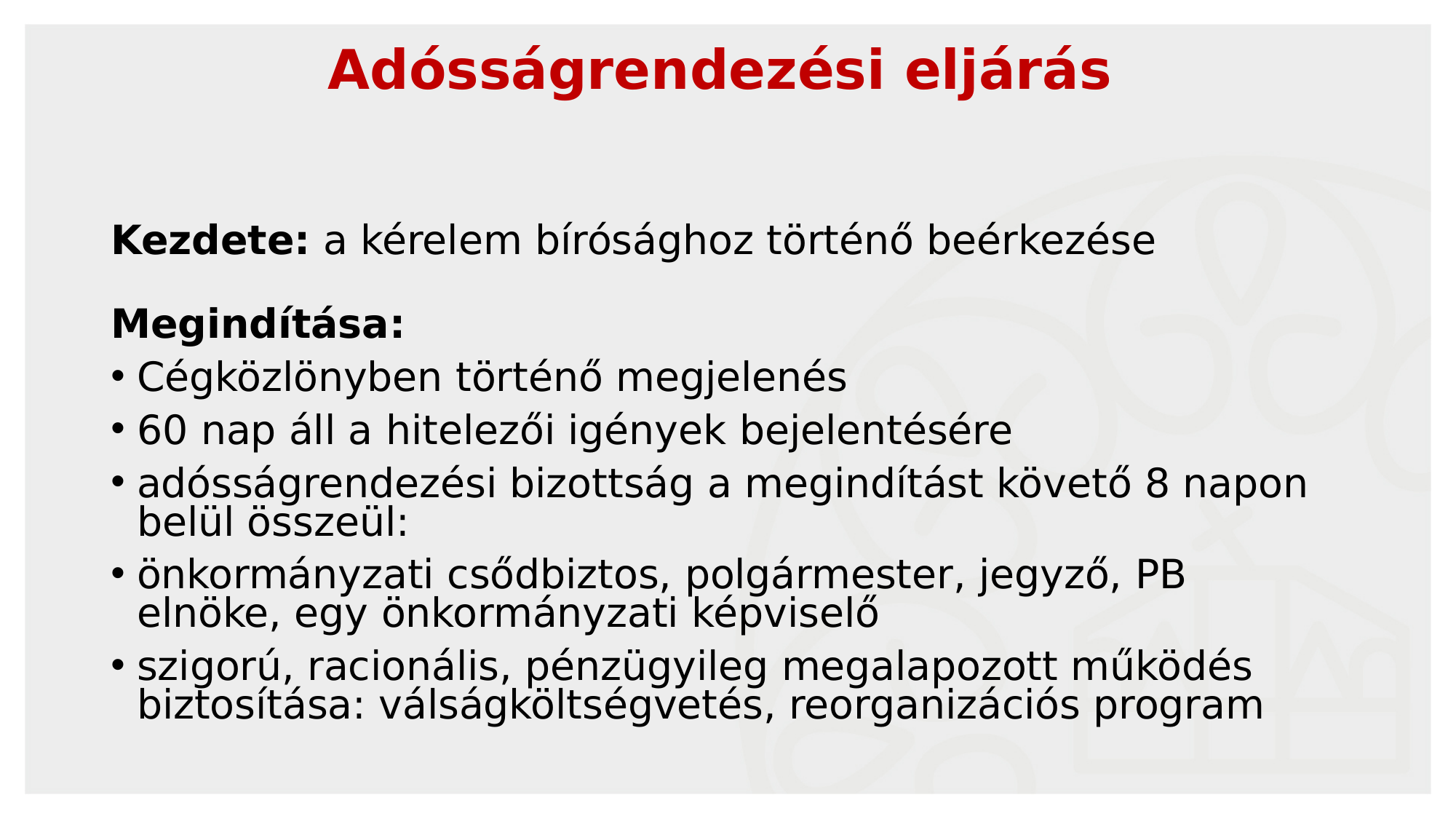

# Adósságrendezési eljárás
Kezdete: a kérelem bírósághoz történő beérkezése

Megindítása:
Cégközlönyben történő megjelenés
60 nap áll a hitelezői igények bejelentésére
adósságrendezési bizottság a megindítást követő 8 napon belül összeül:
önkormányzati csődbiztos, polgármester, jegyző, PB elnöke, egy önkormányzati képviselő
szigorú, racionális, pénzügyileg megalapozott működés biztosítása: válságköltségvetés, reorganizációs program